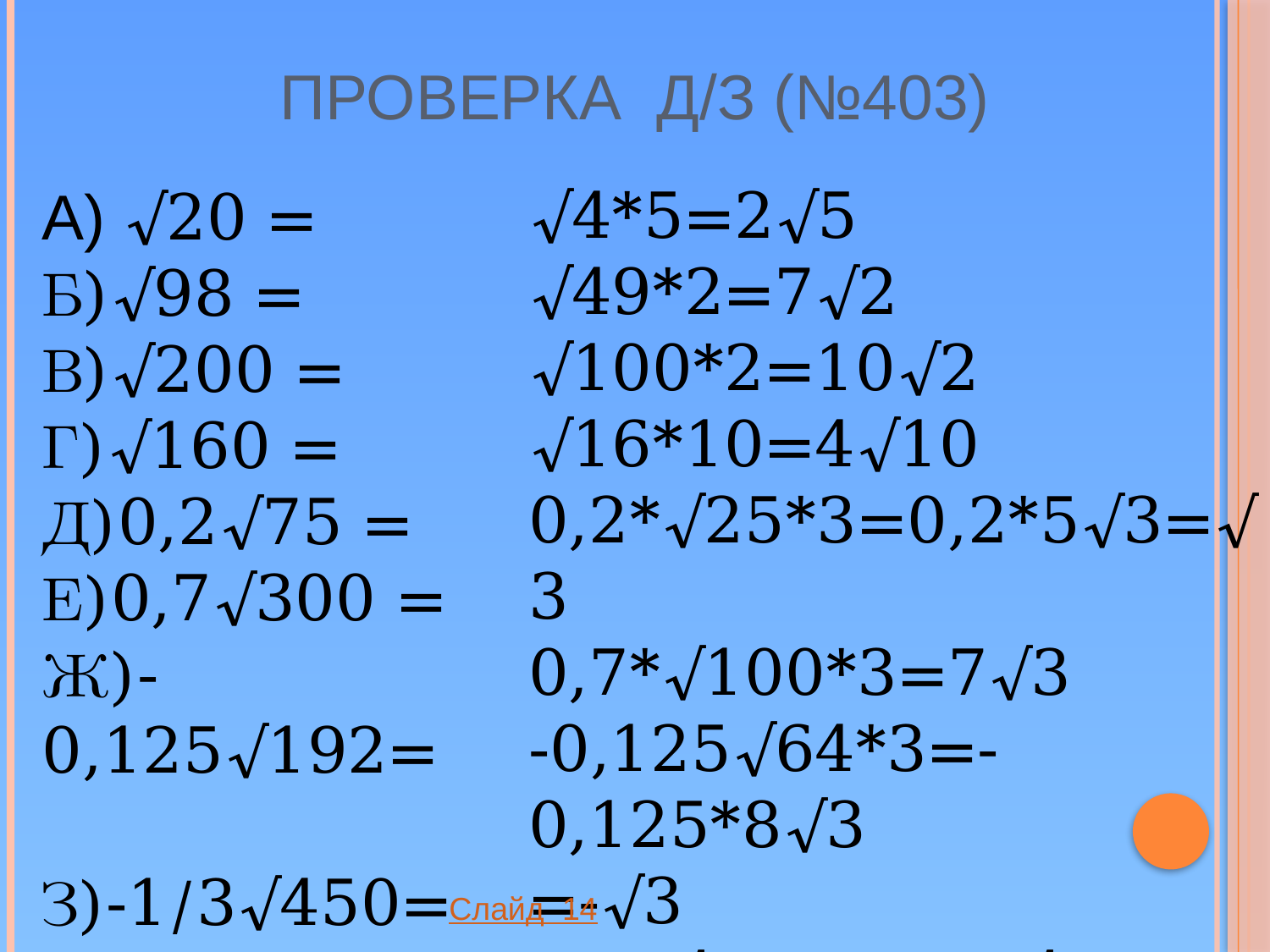

# Проверка  д/з (№403)
√4*5=2√5
√49*2=7√2
√100*2=10√2
√16*10=4√10
0,2*√25*3=0,2*5√3=√3
0,7*√100*3=7√3
-0,125√64*3=-0,125*8√3
=-√3
-1/3√225*2=-5√2
А) √20 =
Б)√98 =
В)√200 =
Г)√160 =
Д)0,2√75 =
Е)0,7√300 =
Ж)-0,125√192=

З)-1/3√450=

Слайд  14